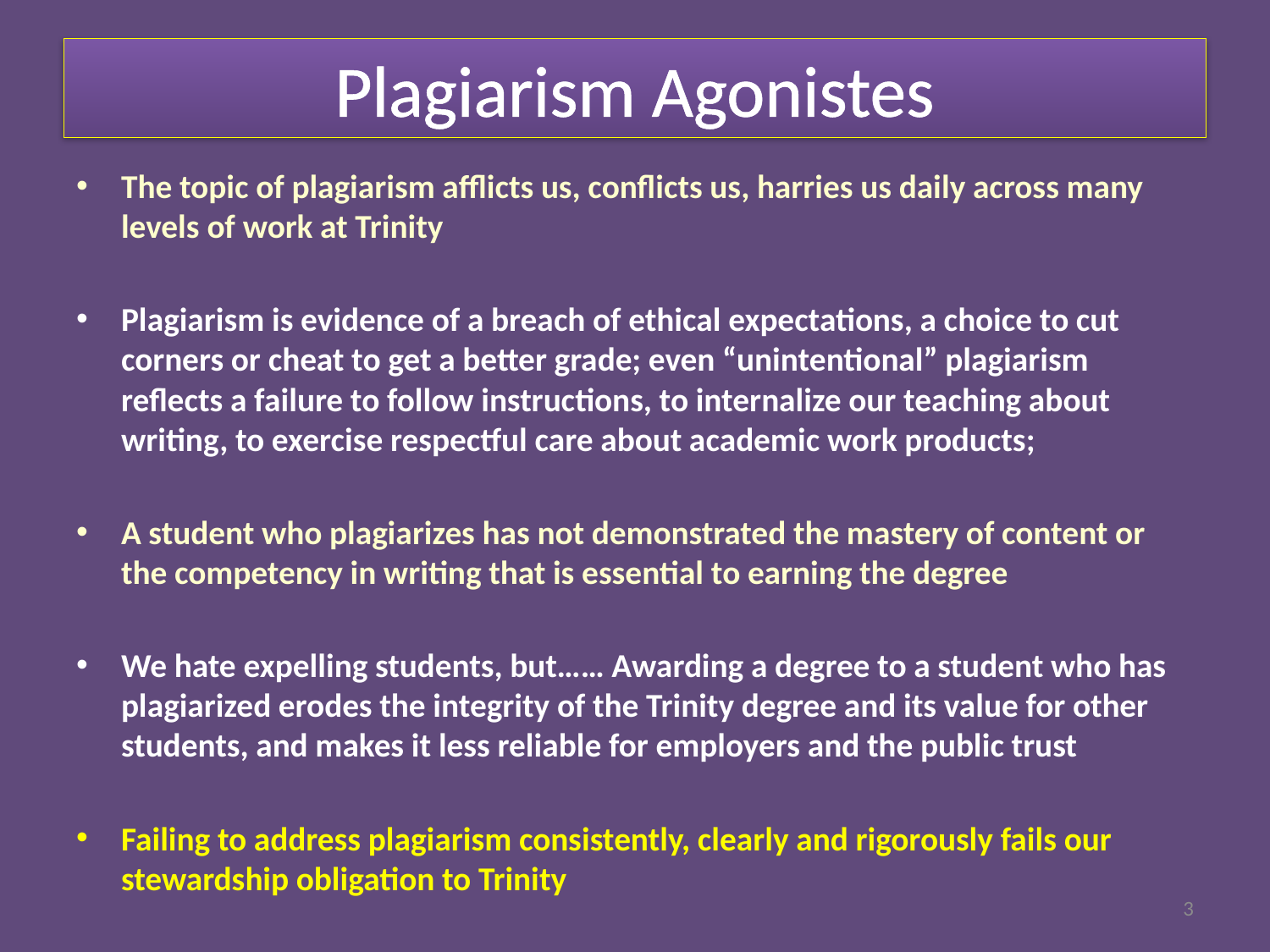

# Plagiarism Agonistes
The topic of plagiarism afflicts us, conflicts us, harries us daily across many levels of work at Trinity

Plagiarism is evidence of a breach of ethical expectations, a choice to cut corners or cheat to get a better grade; even “unintentional” plagiarism reflects a failure to follow instructions, to internalize our teaching about writing, to exercise respectful care about academic work products;

A student who plagiarizes has not demonstrated the mastery of content or the competency in writing that is essential to earning the degree

We hate expelling students, but…… Awarding a degree to a student who has plagiarized erodes the integrity of the Trinity degree and its value for other students, and makes it less reliable for employers and the public trust

Failing to address plagiarism consistently, clearly and rigorously fails our stewardship obligation to Trinity
3